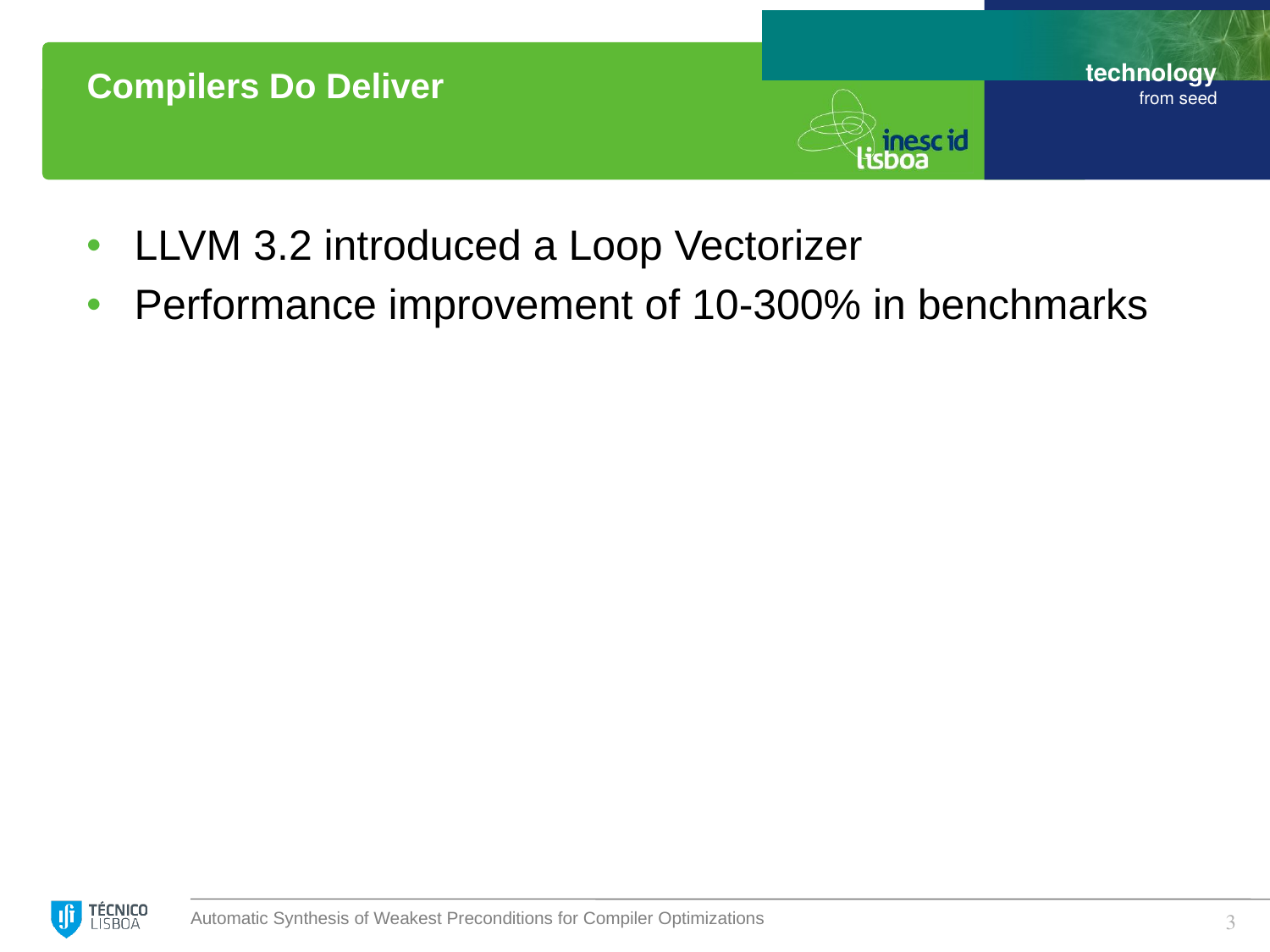

# Compilers Do Deliver
LLVM 3.2 introduced a Loop Vectorizer
Performance improvement of 10-300% in benchmarks
3
Automatic Synthesis of Weakest Preconditions for Compiler Optimizations